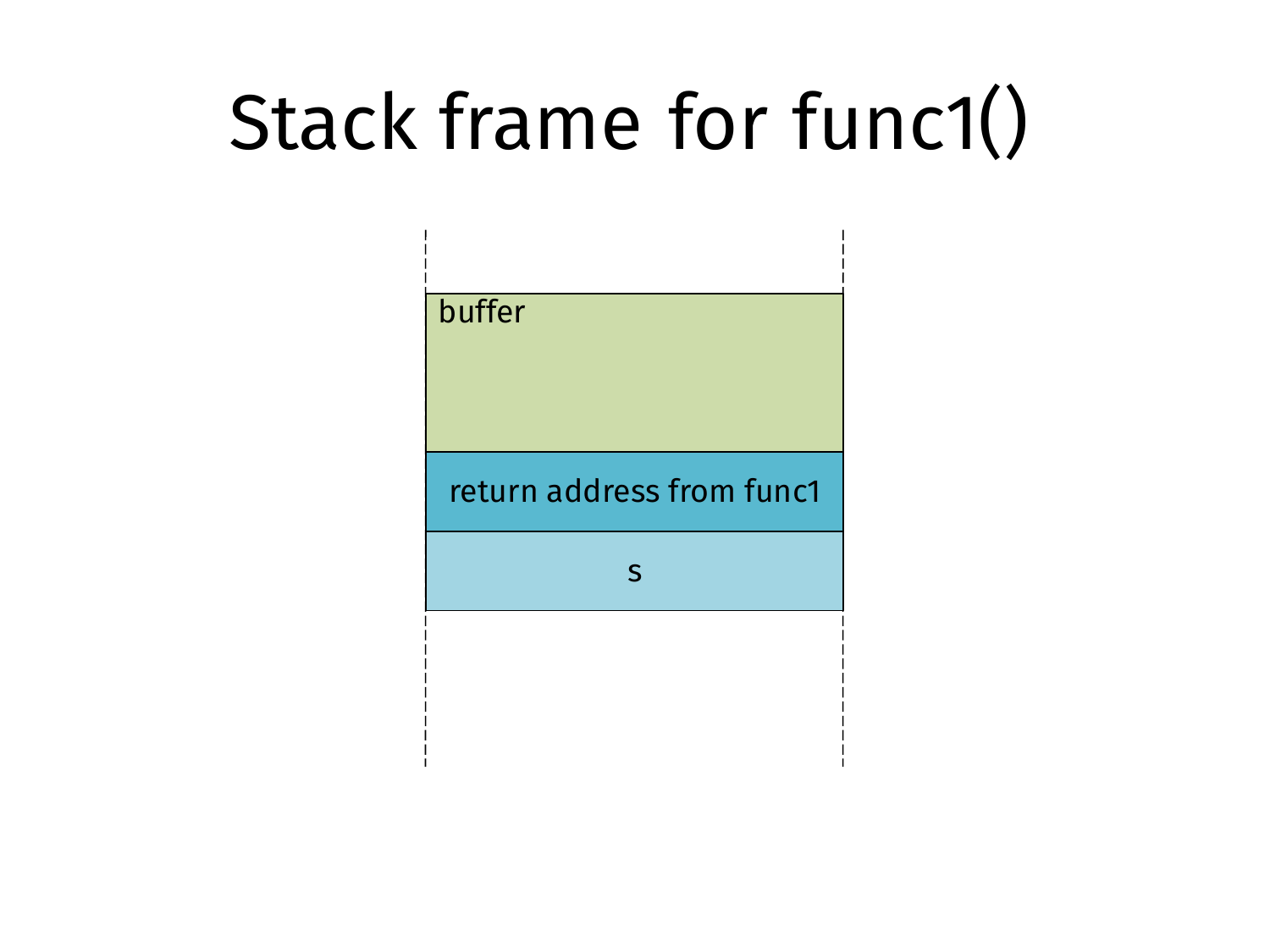

Stack
frame
for
func1()

buffer

return address from func1

s